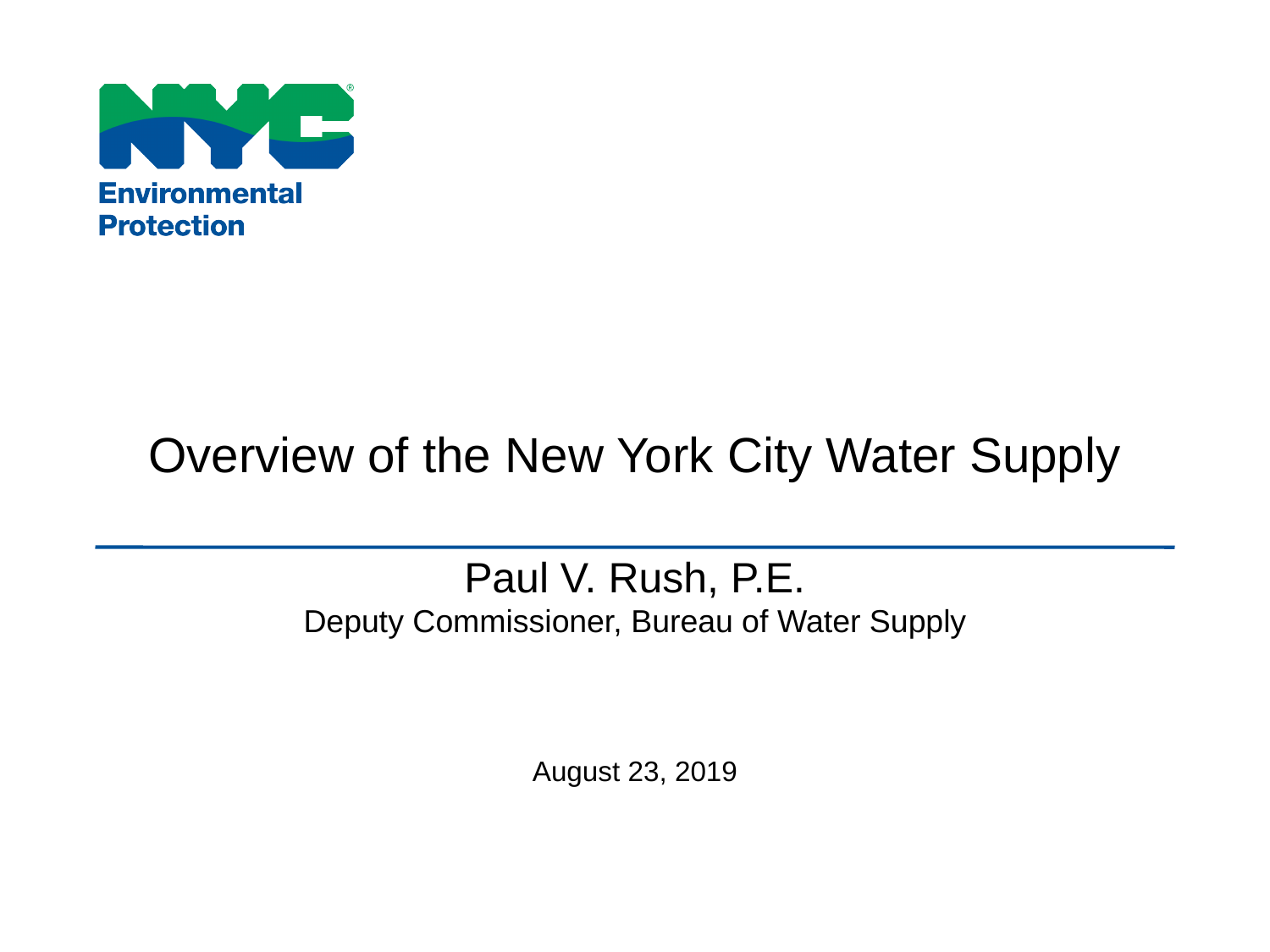

Overview of the New York City Water Supply
Paul V. Rush, P.E.
Deputy Commissioner, Bureau of Water Supply

August 23, 2019